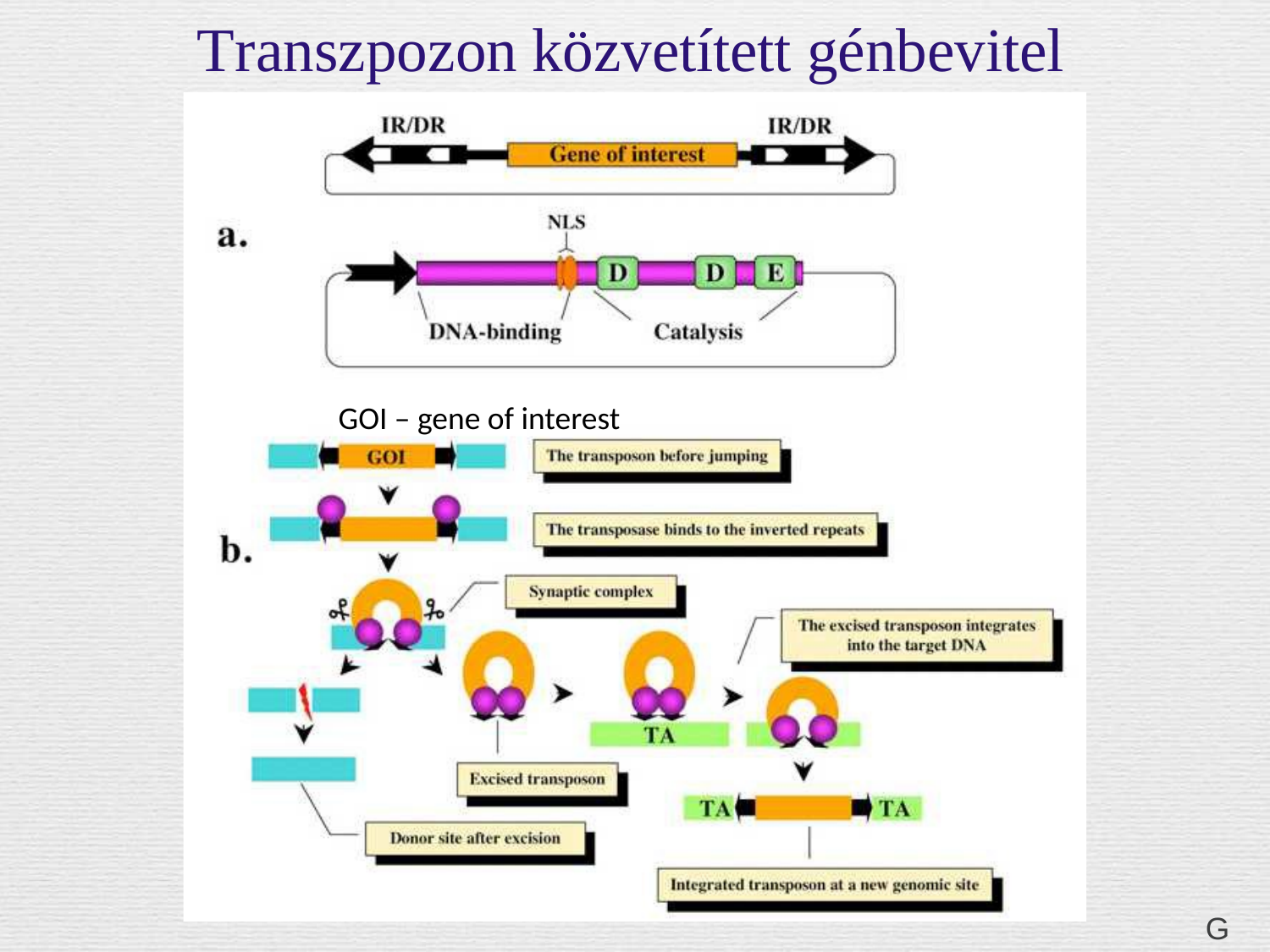

Transzpozon	közvetített génbevitel

GOI – gene of interest
GE